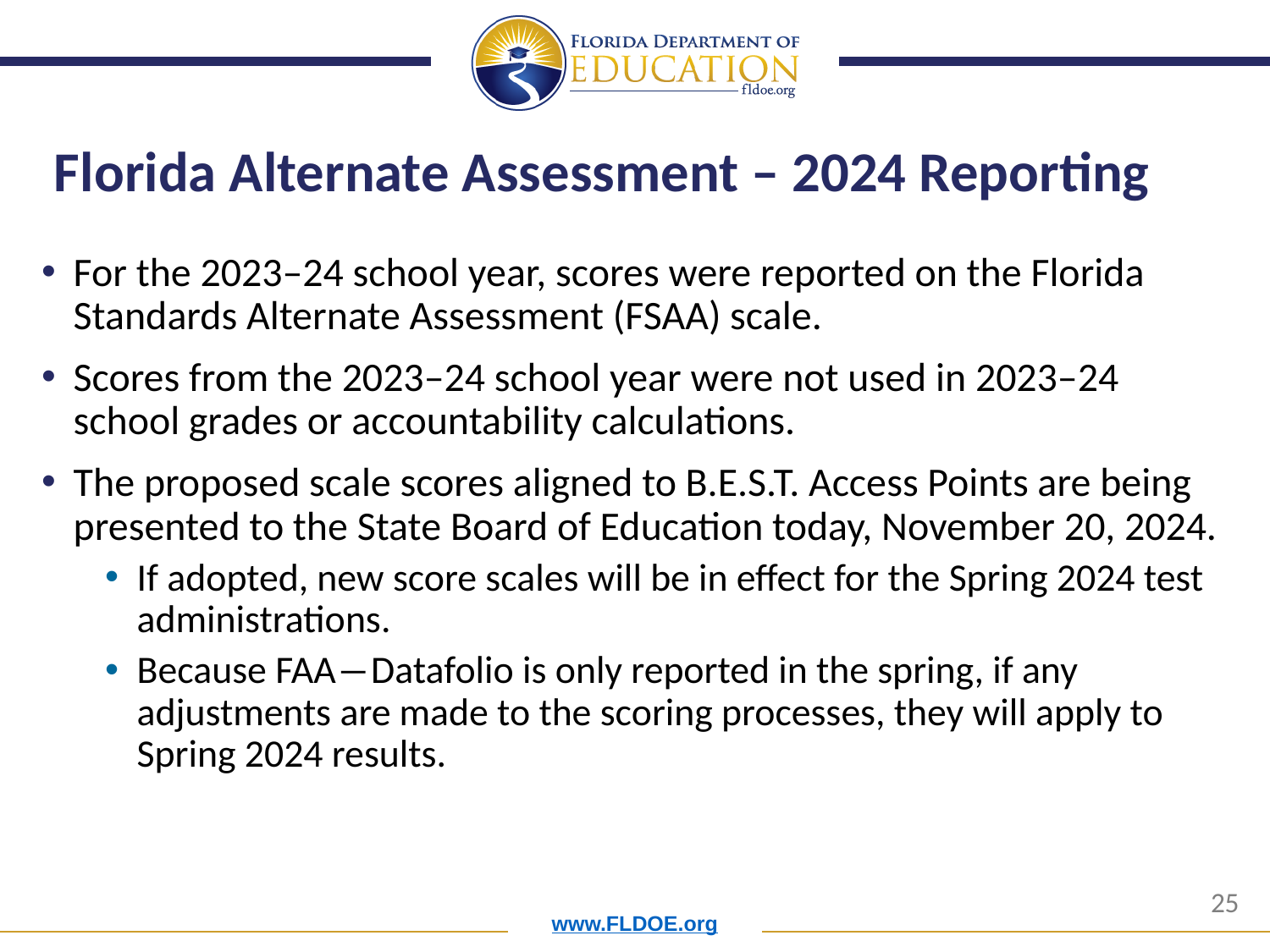

# Florida Alternate Assessment – 2024 Reporting
For the 2023–24 school year, scores were reported on the Florida Standards Alternate Assessment (FSAA) scale.
Scores from the 2023–24 school year were not used in 2023–24 school grades or accountability calculations.
The proposed scale scores aligned to B.E.S.T. Access Points are being presented to the State Board of Education today, November 20, 2024.
If adopted, new score scales will be in effect for the Spring 2024 test administrations.
Because FAA―Datafolio is only reported in the spring, if any adjustments are made to the scoring processes, they will apply to Spring 2024 results.